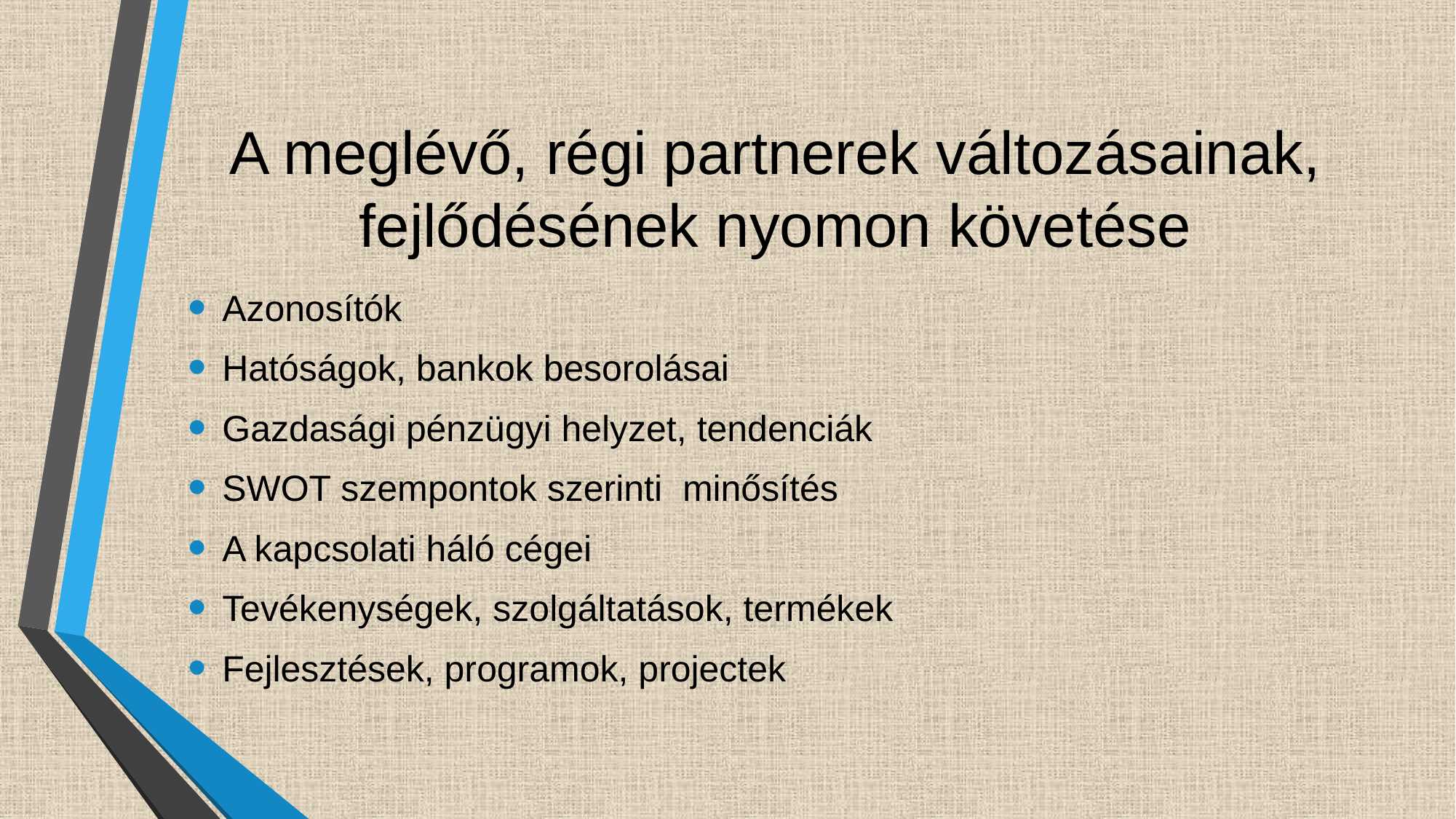

# A meglévő, régi partnerek változásainak, fejlődésének nyomon követése
Azonosítók
Hatóságok, bankok besorolásai
Gazdasági pénzügyi helyzet, tendenciák
SWOT szempontok szerinti  minősítés
A kapcsolati háló cégei
Tevékenységek, szolgáltatások, termékek
Fejlesztések, programok, projectek